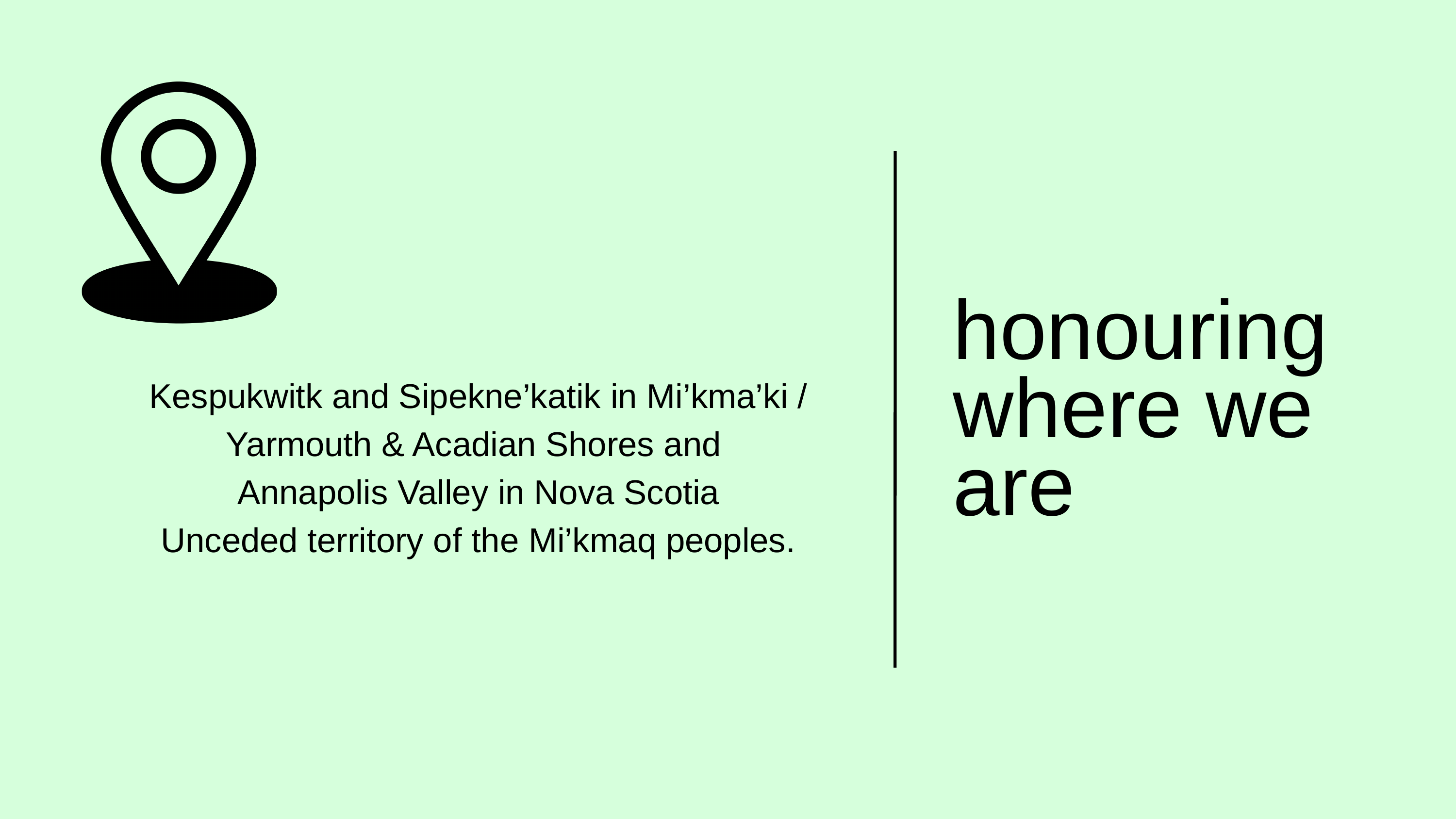

honouring where we are
Kespukwitk and Sipekne’katik in Mi’kma’ki /
Yarmouth & Acadian Shores and
Annapolis Valley in Nova Scotia
Unceded territory of the Mi’kmaq peoples.